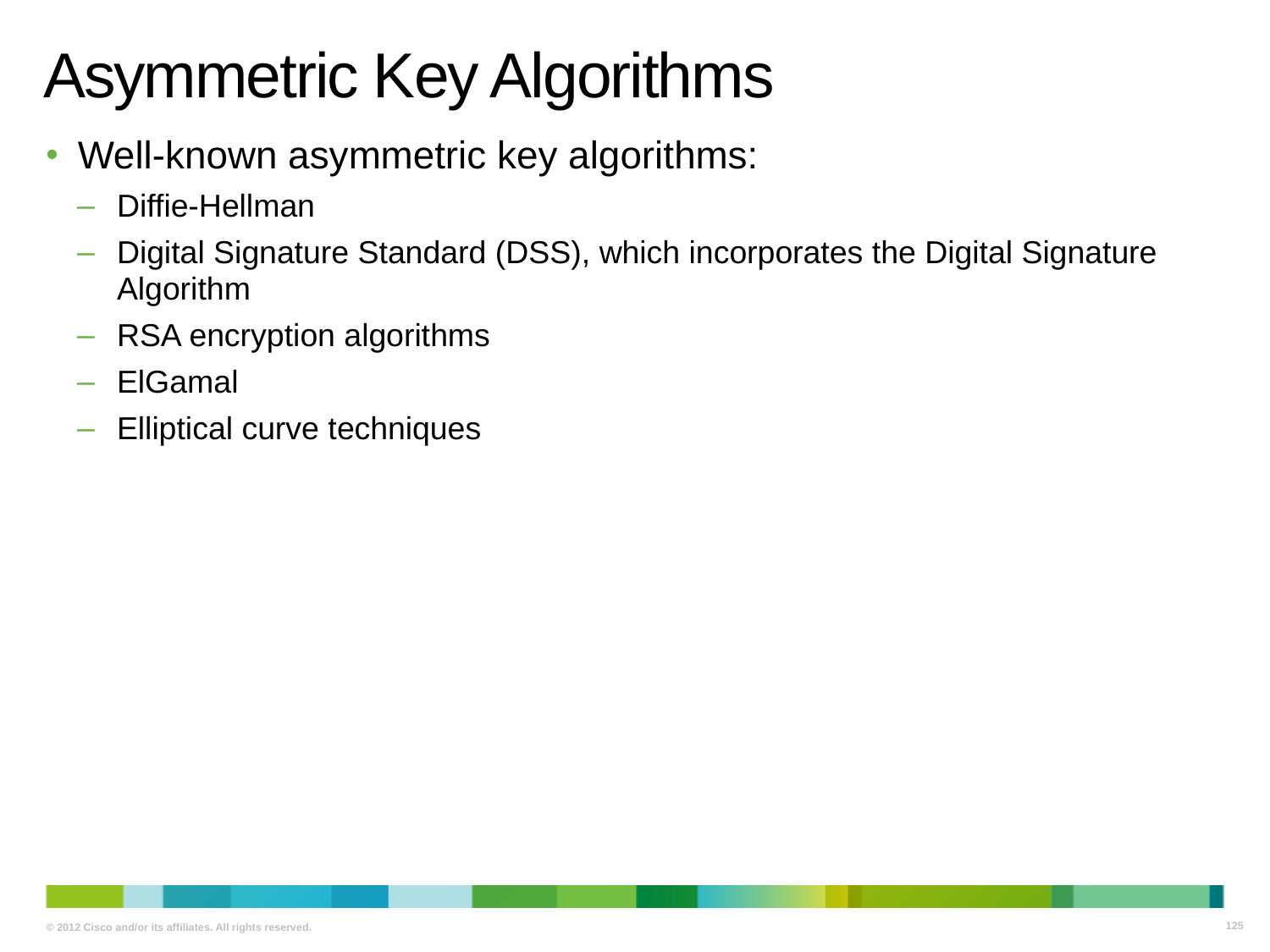

# Asymmetric Key Algorithms
Well-known asymmetric key algorithms:
Diffie-Hellman
Digital Signature Standard (DSS), which incorporates the Digital Signature Algorithm
RSA encryption algorithms
ElGamal
Elliptical curve techniques